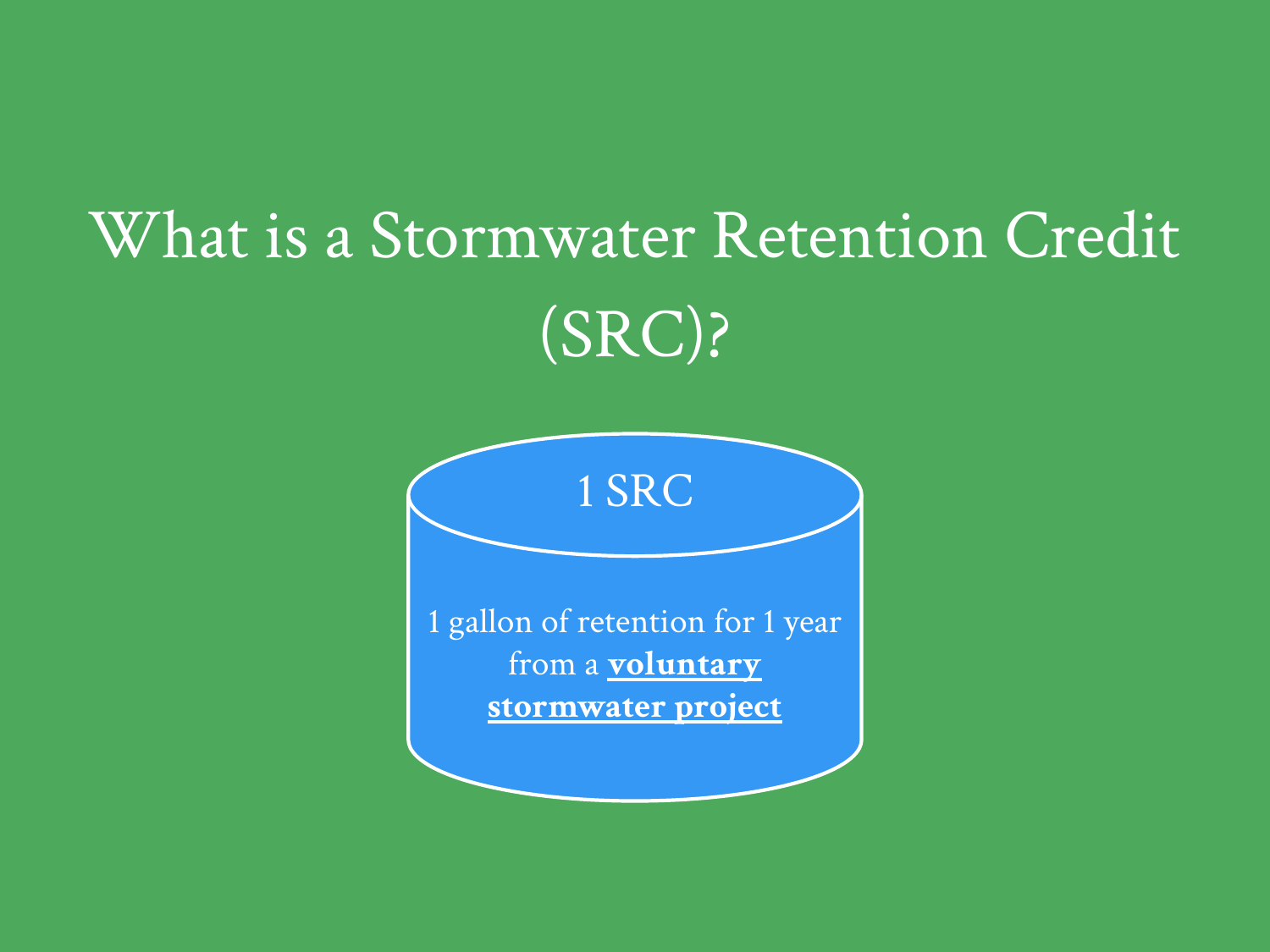

What is a Stormwater Retention Credit
(SRC)?

1 SRC

1 gallon of retention for 1 year
from a voluntary stormwater project